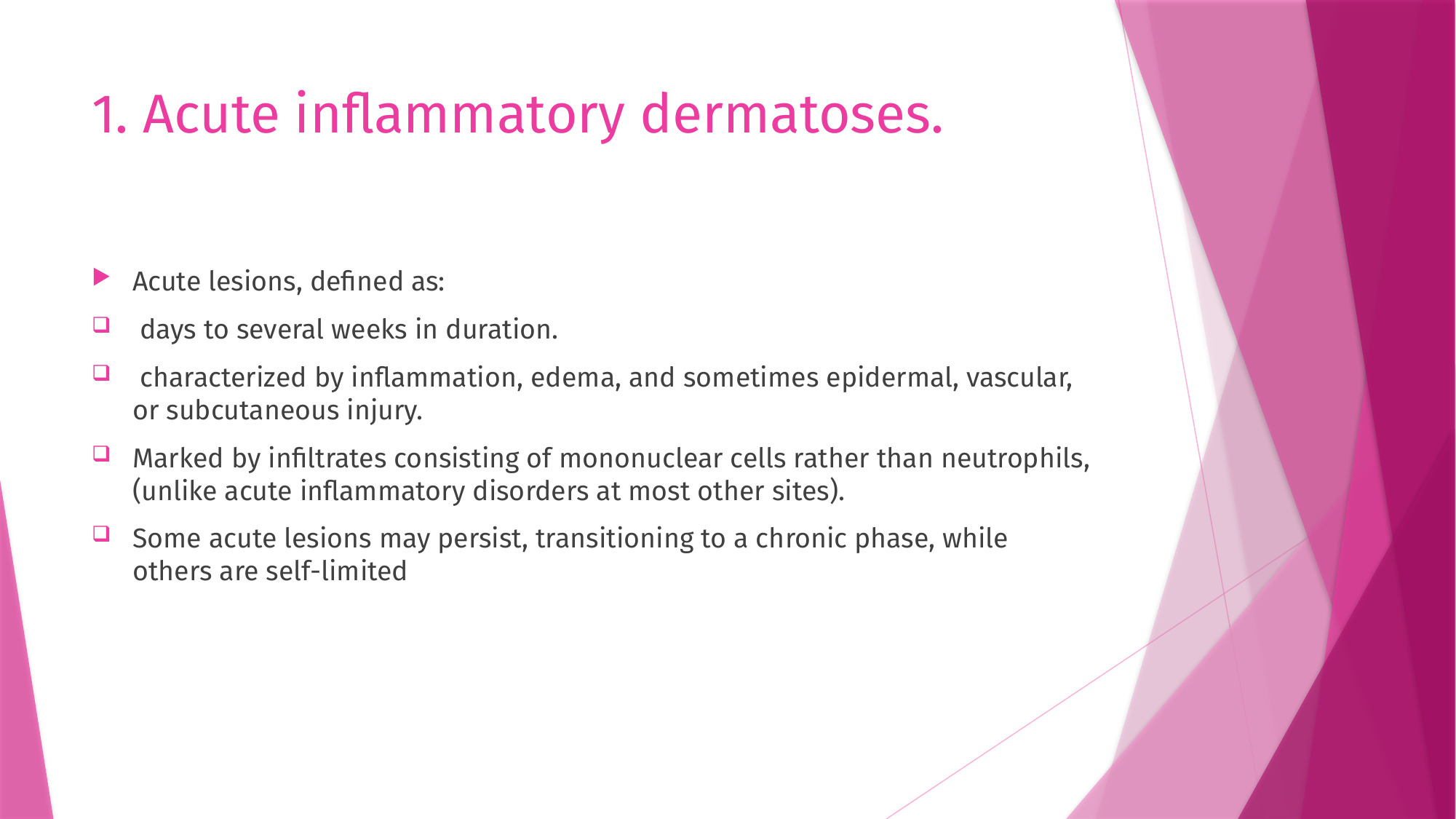

# 1. Acute inflammatory dermatoses.
Acute lesions, defined as:
 days to several weeks in duration.
 characterized by inflammation, edema, and sometimes epidermal, vascular, or subcutaneous injury.
Marked by infiltrates consisting of mononuclear cells rather than neutrophils, (unlike acute inflammatory disorders at most other sites).
Some acute lesions may persist, transitioning to a chronic phase, while others are self-limited